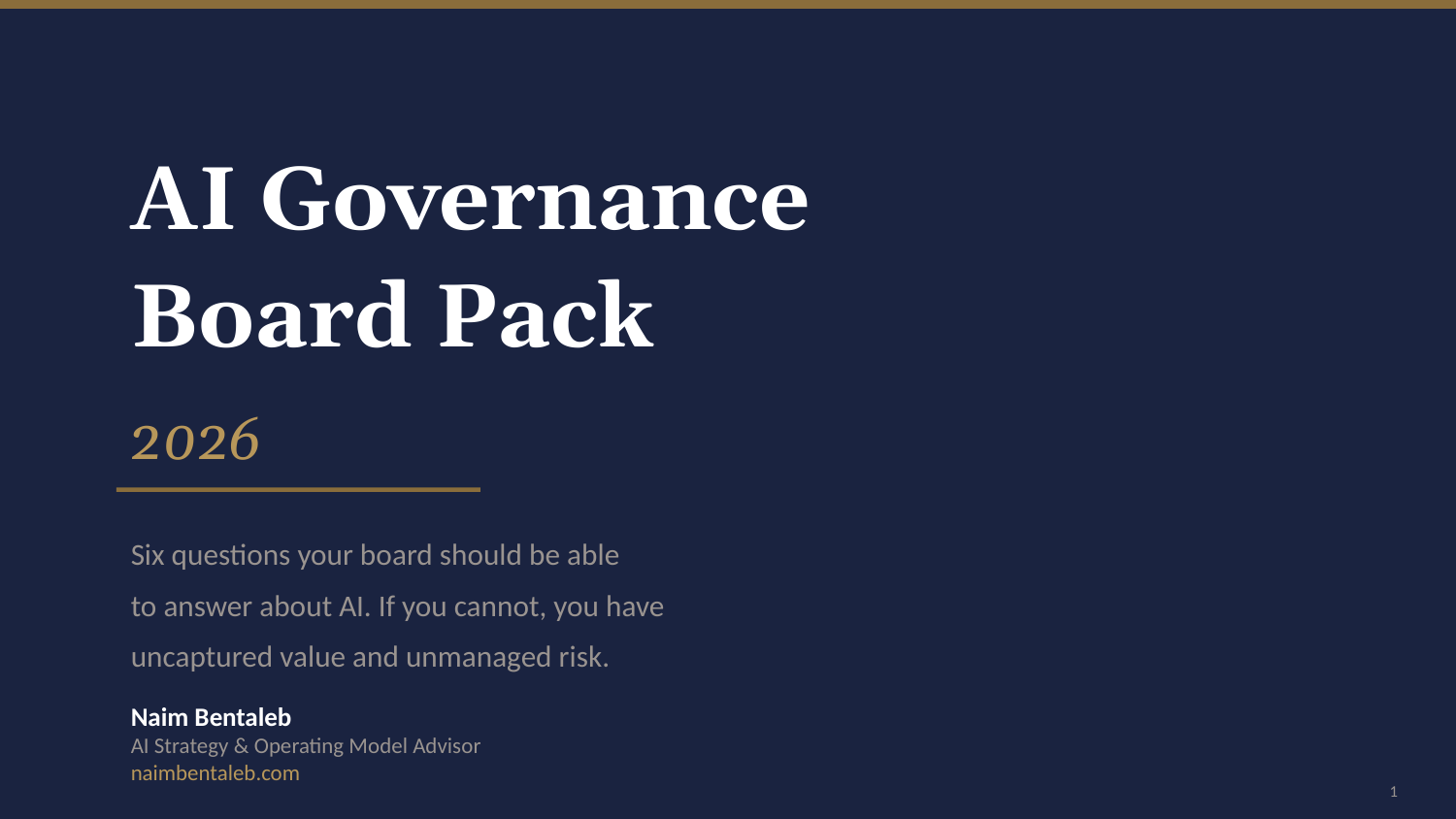

AI Governance
Board Pack
2026

Six questions your board should be able
to answer about AI. If you cannot, you have
uncaptured value and unmanaged risk.
Naim Bentaleb
AI Strategy & Operating Model Advisor
naimbentaleb.com
1